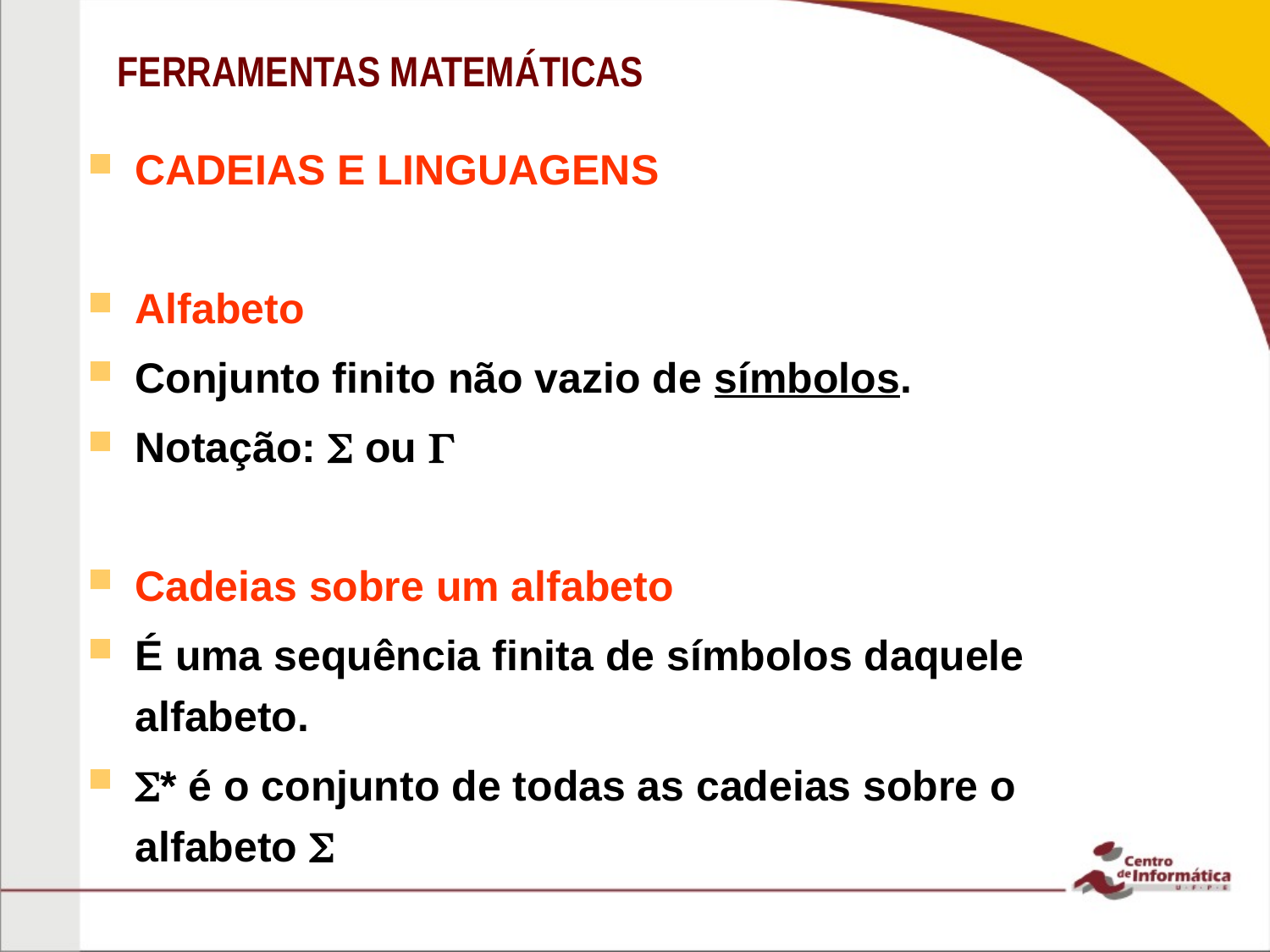

# FERRAMENTAS MATEMÁTICAS
CADEIAS E LINGUAGENS

Alfabeto
Conjunto finito não vazio de símbolos.
Notação: Σ ou Γ

Cadeias sobre um alfabeto
É uma sequência finita de símbolos daquele alfabeto.
Σ* é o conjunto de todas as cadeias sobre o alfabeto Σ